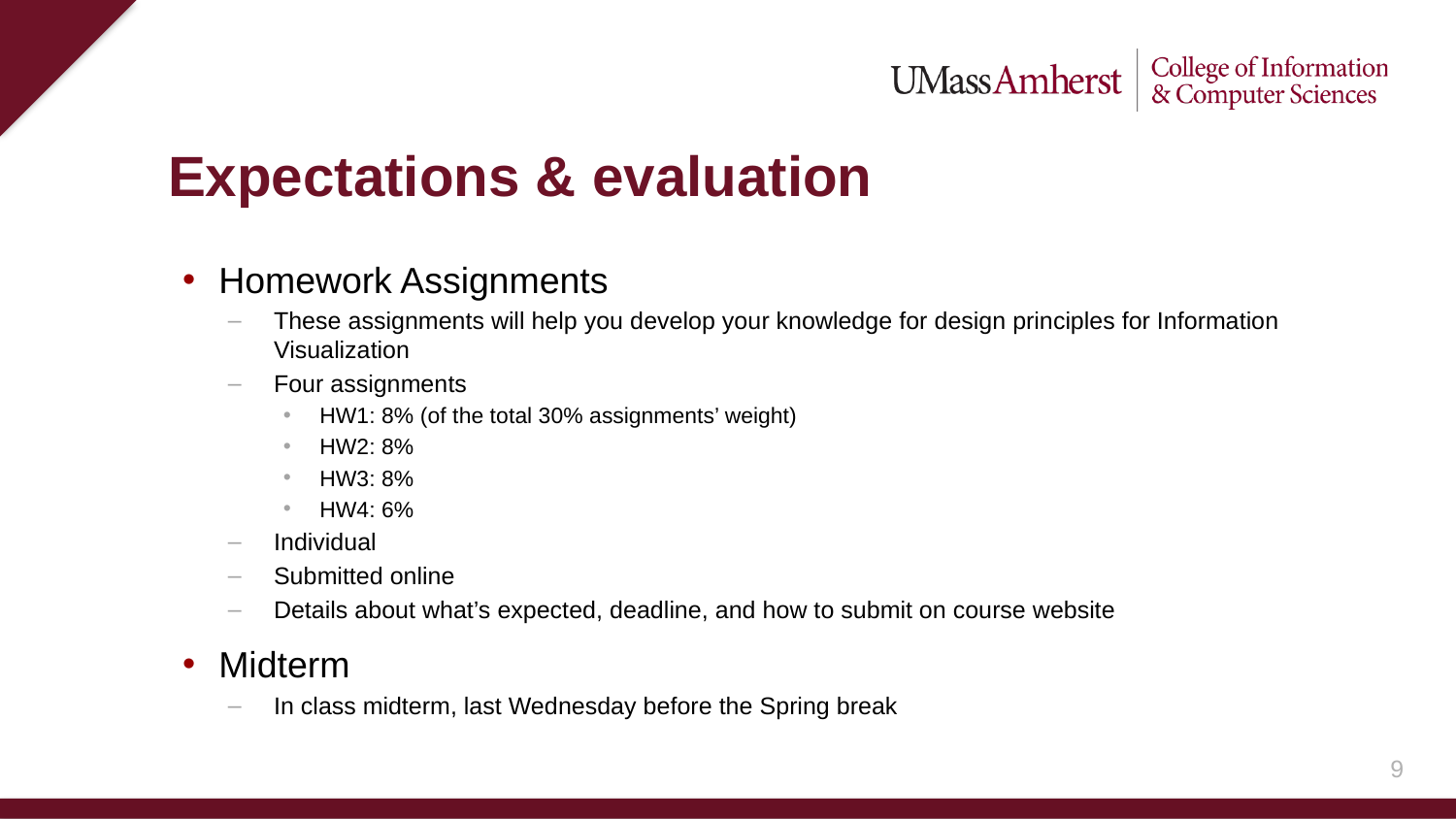

# Expectations & evaluation
Homework Assignments
These assignments will help you develop your knowledge for design principles for Information Visualization
Four assignments
HW1: 8% (of the total 30% assignments’ weight)
HW2: 8%
HW3: 8%
HW4: 6%
Individual
Submitted online
Details about what’s expected, deadline, and how to submit on course website
Midterm
In class midterm, last Wednesday before the Spring break
9